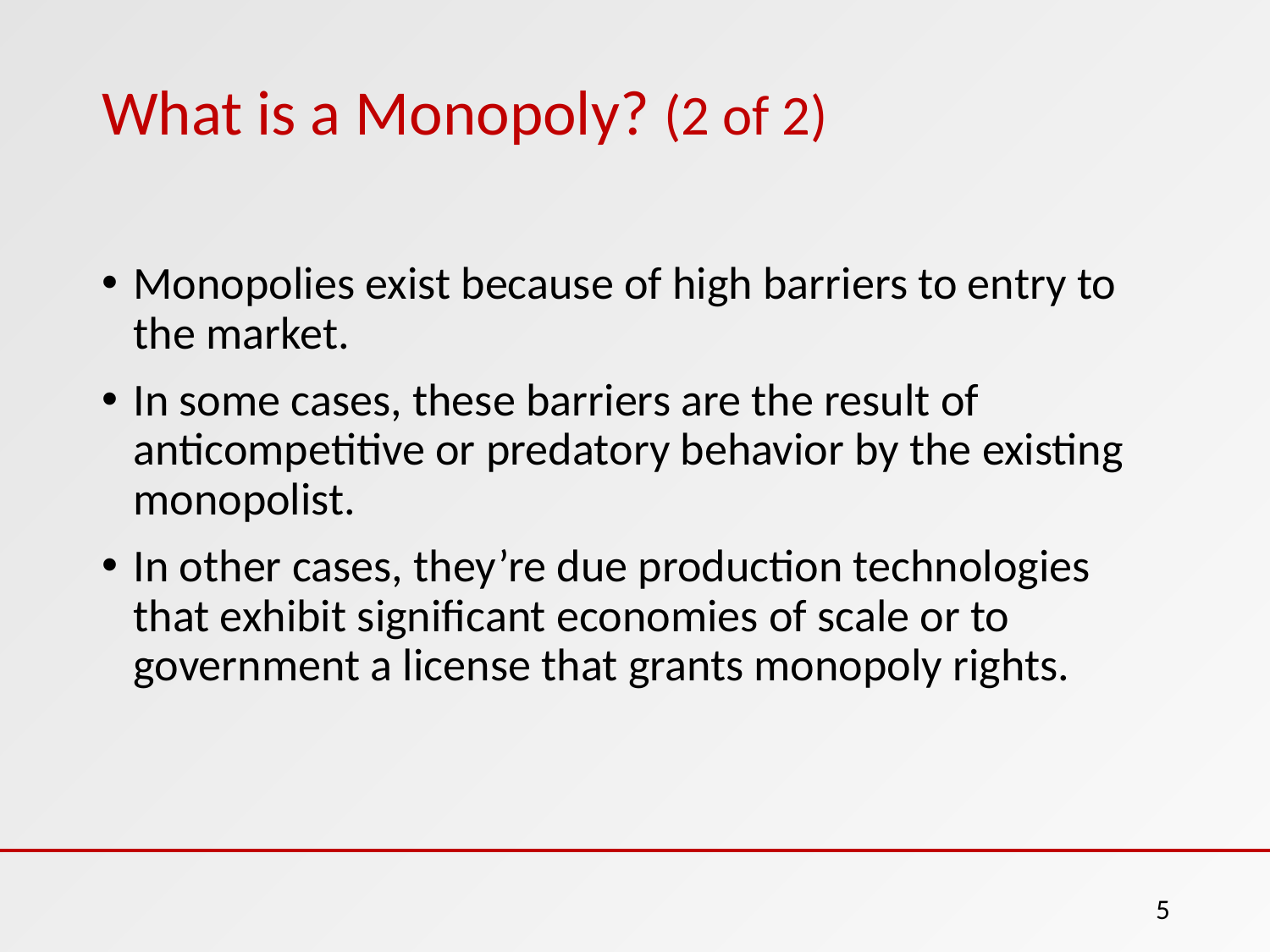

# What is a Monopoly? (2 of 2)
Monopolies exist because of high barriers to entry to the market.
In some cases, these barriers are the result of anticompetitive or predatory behavior by the existing monopolist.
In other cases, they’re due production technologies that exhibit significant economies of scale or to government a license that grants monopoly rights.
5